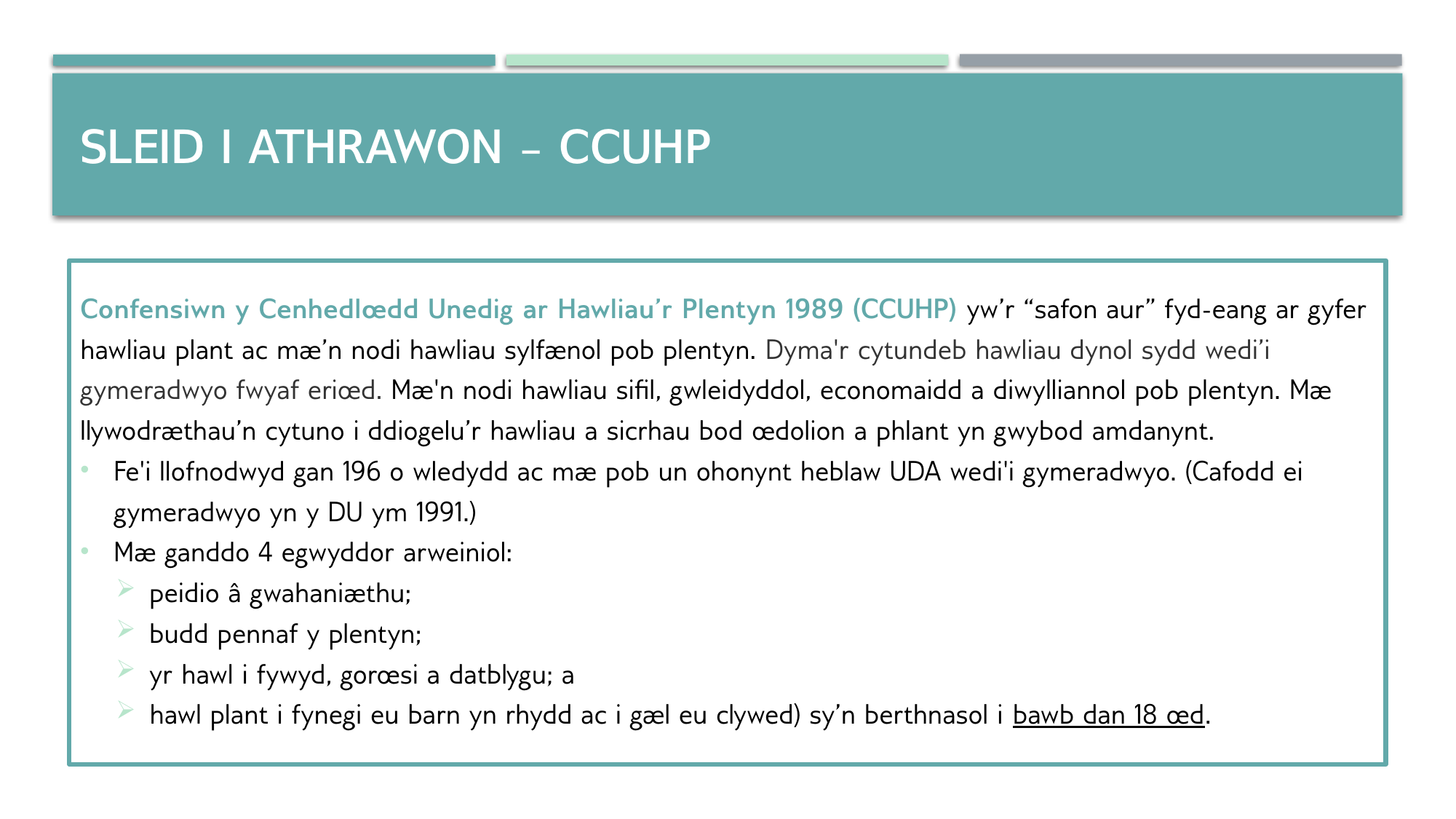

# SLEID I ATHRAWON – CCUHP
Confensiwn y Cenhedloedd Unedig ar Hawliau’r Plentyn 1989 (CCUHP) yw’r “safon aur” fyd-eang ar gyfer hawliau plant ac mae’n nodi hawliau sylfaenol pob plentyn. Dyma'r cytundeb hawliau dynol sydd wedi’i gymeradwyo fwyaf erioed. Mae'n nodi hawliau sifil, gwleidyddol, economaidd a diwylliannol pob plentyn. Mae llywodraethau’n cytuno i ddiogelu’r hawliau a sicrhau bod oedolion a phlant yn gwybod amdanynt.
Fe'i llofnodwyd gan 196 o wledydd ac mae pob un ohonynt heblaw UDA wedi'i gymeradwyo. (Cafodd ei gymeradwyo yn y DU ym 1991.)
Mae ganddo 4 egwyddor arweiniol:
peidio â gwahaniaethu;
budd pennaf y plentyn;
yr hawl i fywyd, goroesi a datblygu; a
hawl plant i fynegi eu barn yn rhydd ac i gael eu clywed) sy’n berthnasol i bawb dan 18 oed.